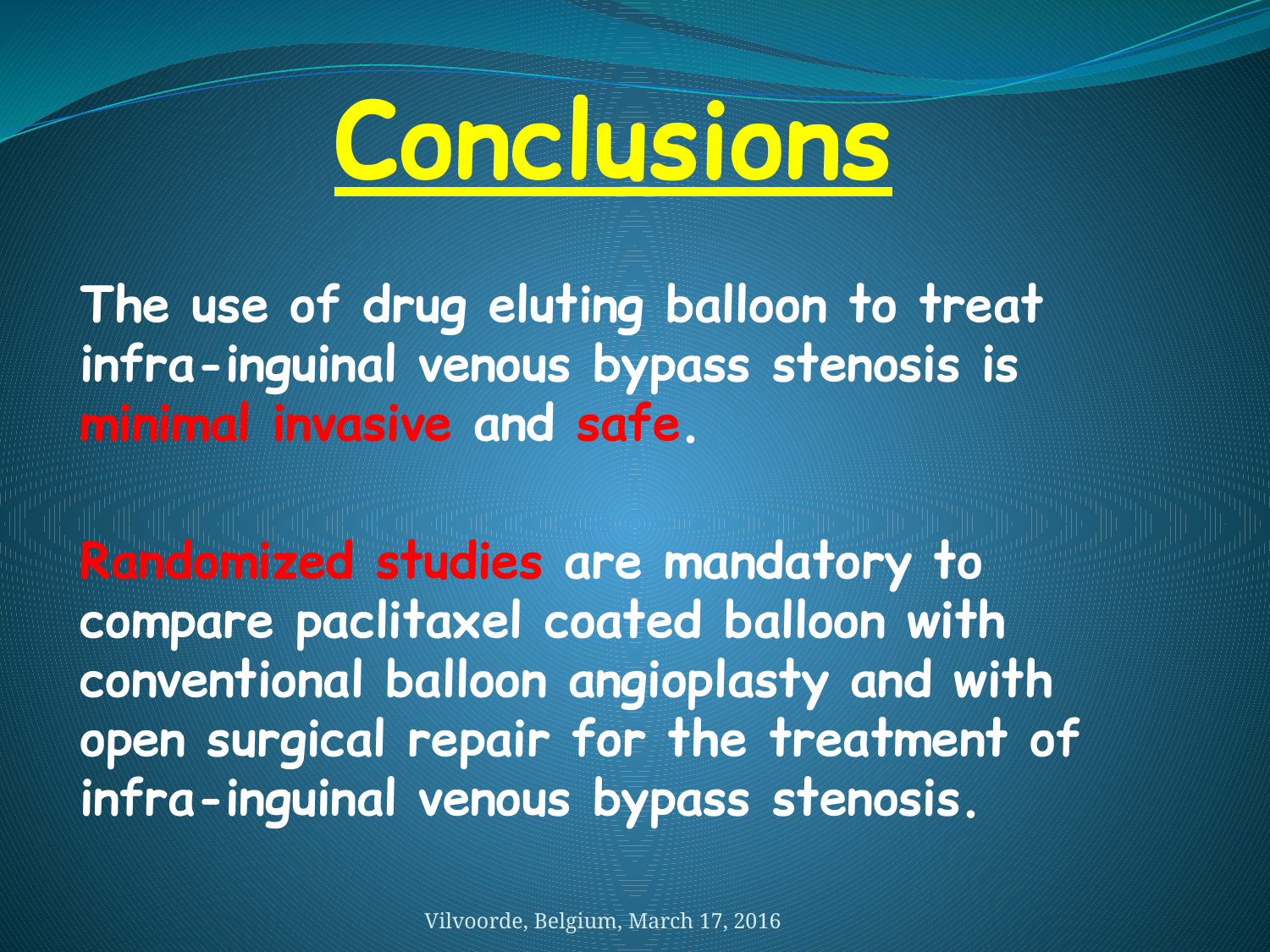

# Conclusions
The use of drug eluting balloon to treat infra-inguinal venous bypass stenosis is minimal invasive and safe.

Randomized studies are mandatory to compare paclitaxel coated balloon with conventional balloon angioplasty and with open surgical repair for the treatment of infra-inguinal venous bypass stenosis.
Vilvoorde, Belgium, March 17, 2016